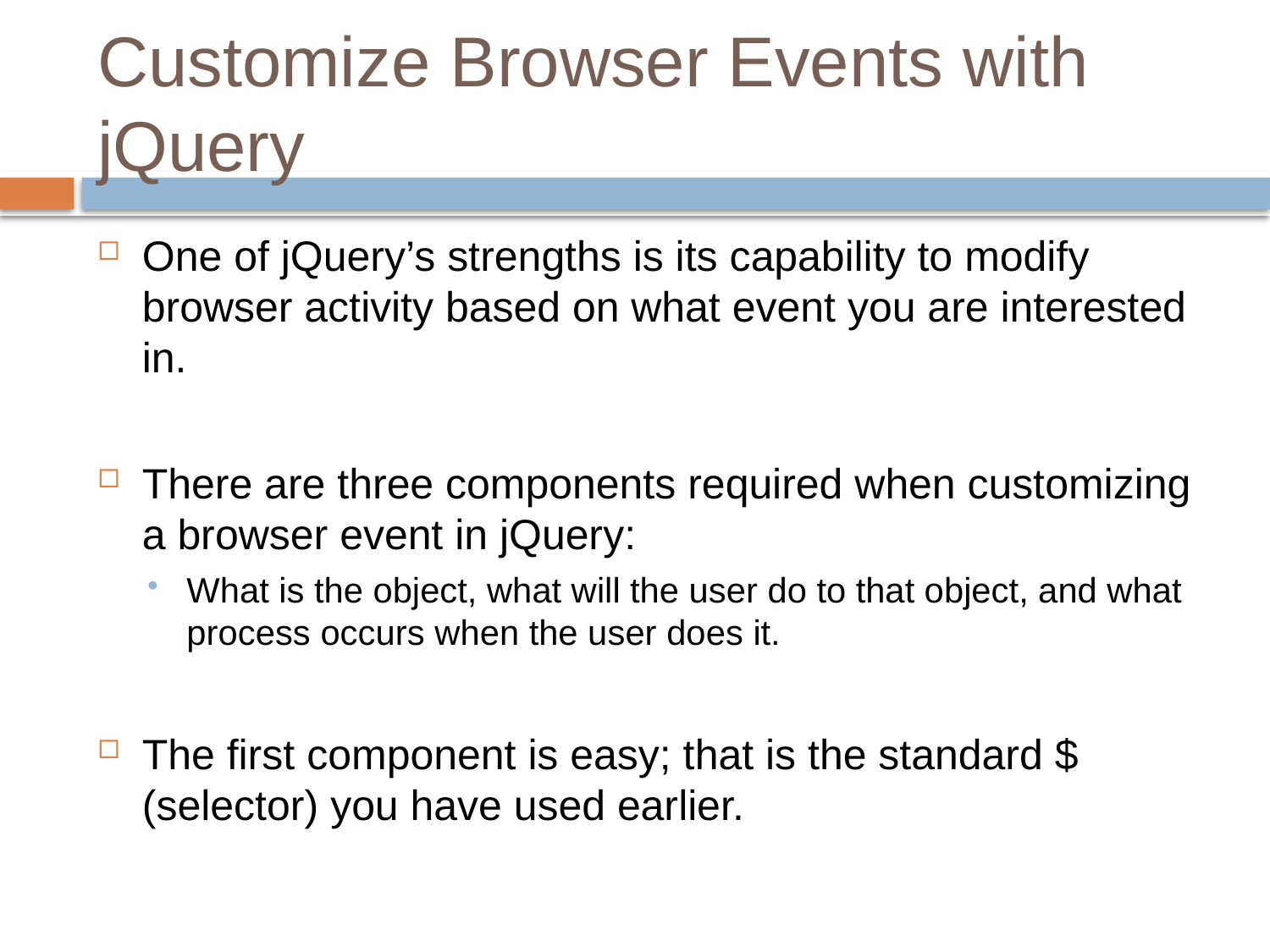

# Customize Browser Events with jQuery
One of jQuery’s strengths is its capability to modify browser activity based on what event you are interested in.

There are three components required when customizing a browser event in jQuery:
What is the object, what will the user do to that object, and what process occurs when the user does it.

The first component is easy; that is the standard $(selector) you have used earlier.